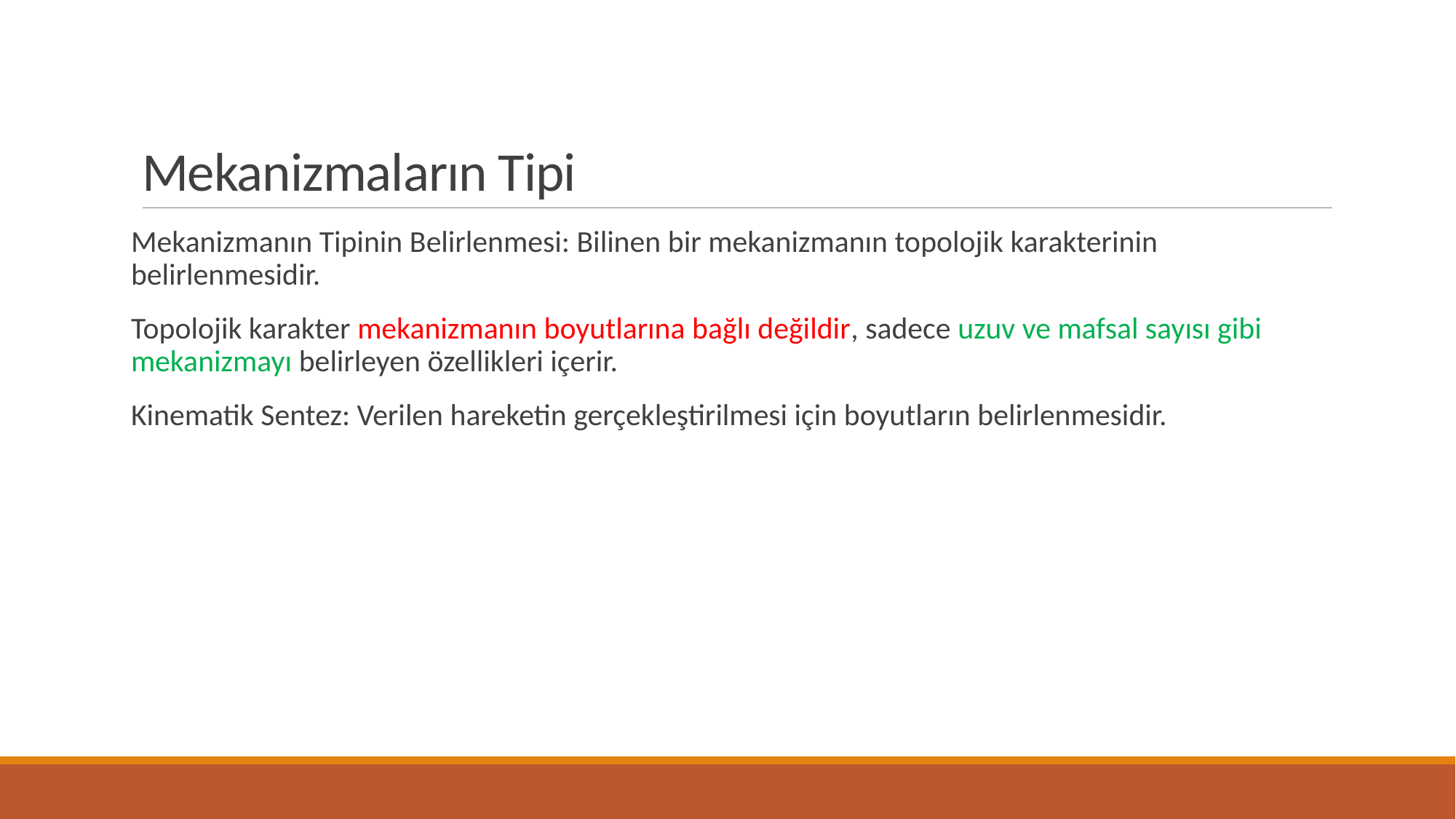

# Mekanizmaların Tipi
Mekanizmanın Tipinin Belirlenmesi: Bilinen bir mekanizmanın topolojik karakterinin belirlenmesidir.
Topolojik karakter mekanizmanın boyutlarına bağlı değildir, sadece uzuv ve mafsal sayısı gibi mekanizmayı belirleyen özellikleri içerir.
Kinematik Sentez: Verilen hareketin gerçekleştirilmesi için boyutların belirlenmesidir.